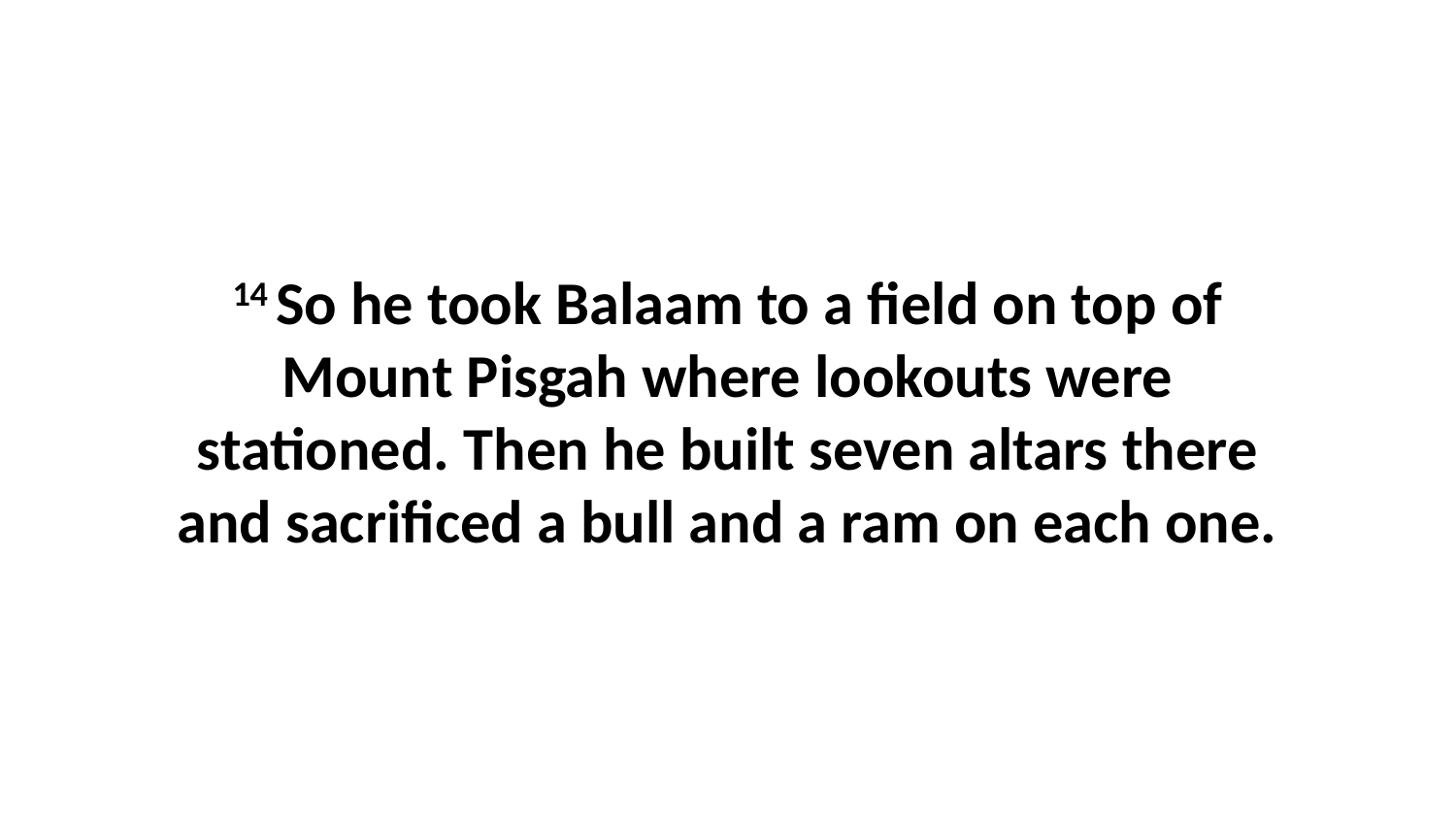

14 So he took Balaam to a field on top of Mount Pisgah where lookouts were stationed. Then he built seven altars there and sacrificed a bull and a ram on each one.